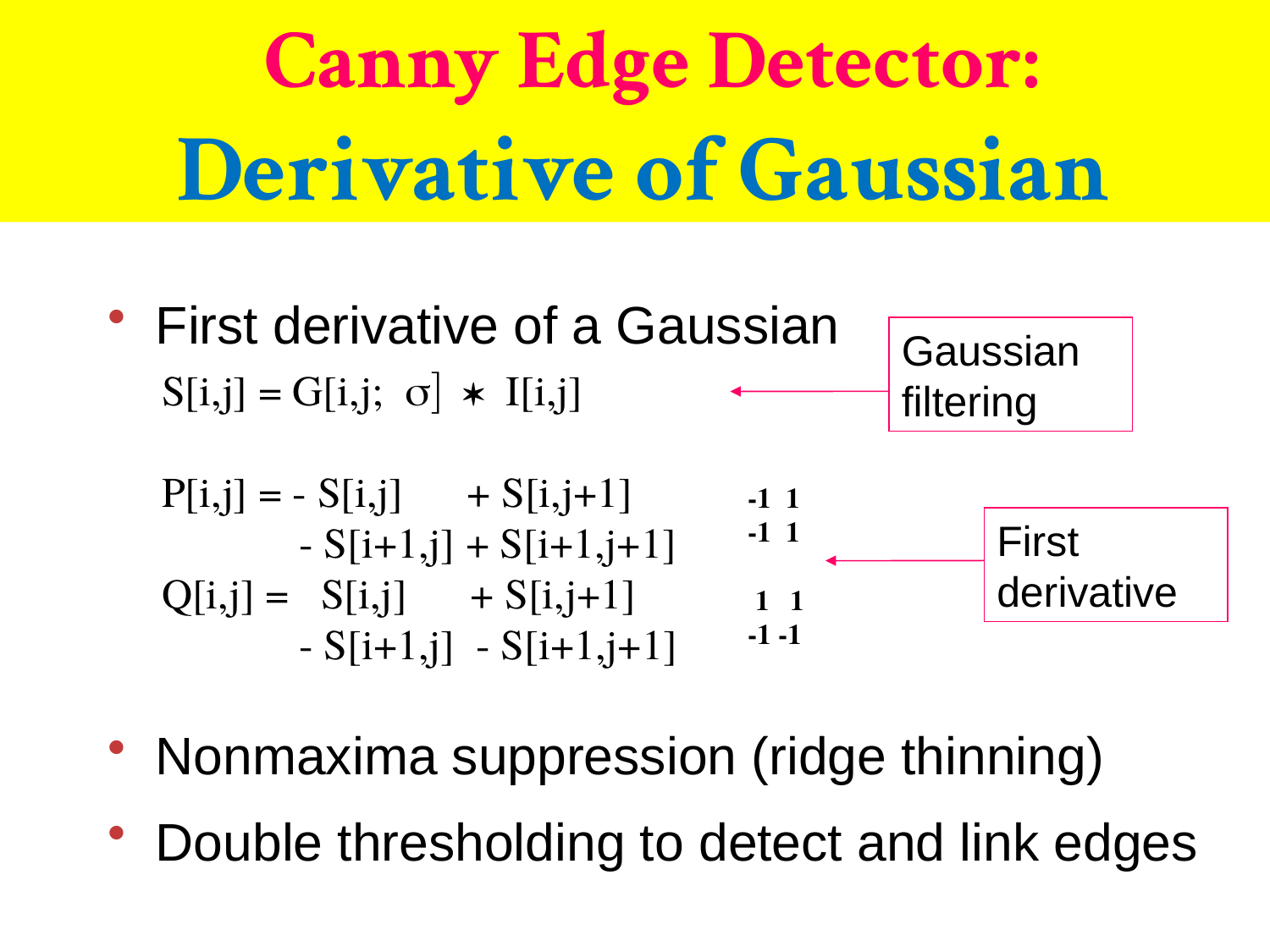

# Canny Edge Detector: Derivative of Gaussian
First derivative of a Gaussian

Nonmaxima suppression (ridge thinning)
Double thresholding to detect and link edges
Gaussian filtering
S[i,j] = G[i,j; σ] ∗ I[i,j]

P[i,j] = - S[i,j]      + S[i,j+1]
             - S[i+1,j] + S[i+1,j+1]
Q[i,j] =   S[i,j]      + S[i,j+1]
             - S[i+1,j]  - S[i+1,j+1]

-1  1
-1  1
First derivative

 1   1
-1 -1